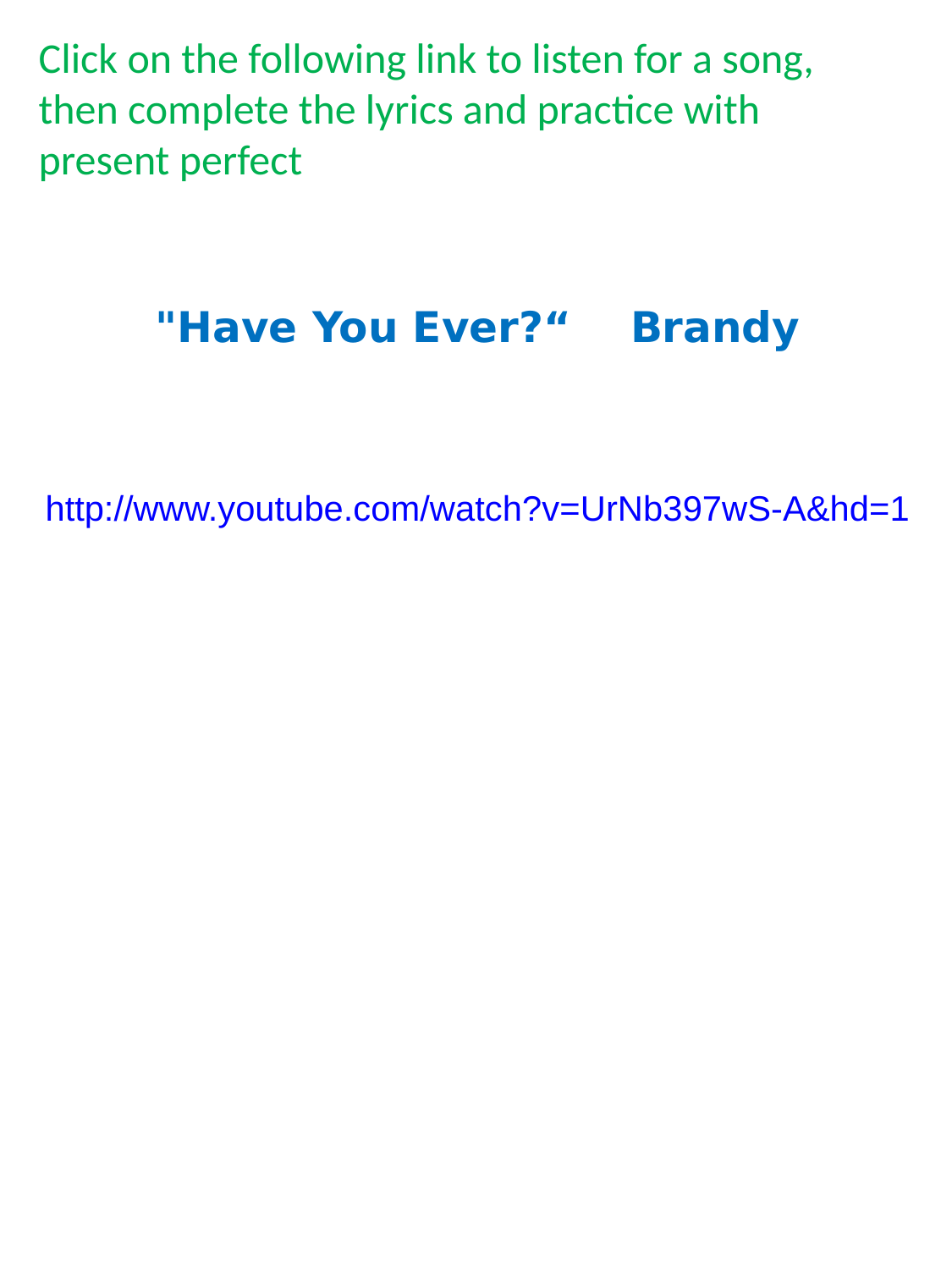

Click on the following link to listen for a song,  then complete the lyrics and practice with present perfect
"Have You Ever?“    Brandy
http://www.youtube.com/watch?v=UrNb397wS-A&hd=1